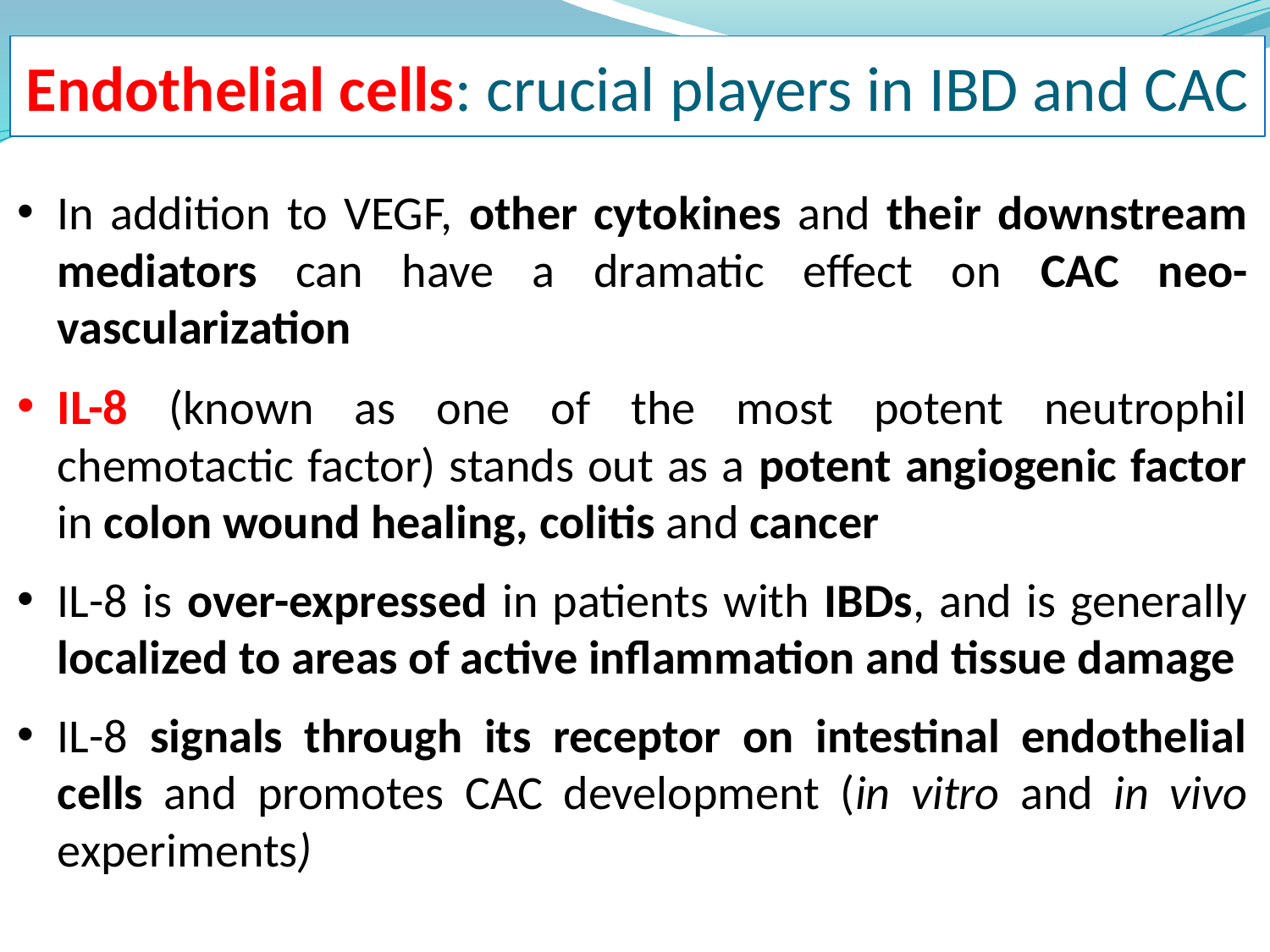

Endothelial cells: crucial players in IBD and CAC
In addition to VEGF, other cytokines and their downstream mediators can have a dramatic effect on CAC neo-vascularization

IL-8 (known as one of the most potent neutrophil chemotactic factor) stands out as a potent angiogenic factor in colon wound healing, colitis and cancer

IL-8 is over-expressed in patients with IBDs, and is generally localized to areas of active inflammation and tissue damage

IL-8 signals through its receptor on intestinal endothelial cells and promotes CAC development (in vitro and in vivo experiments)